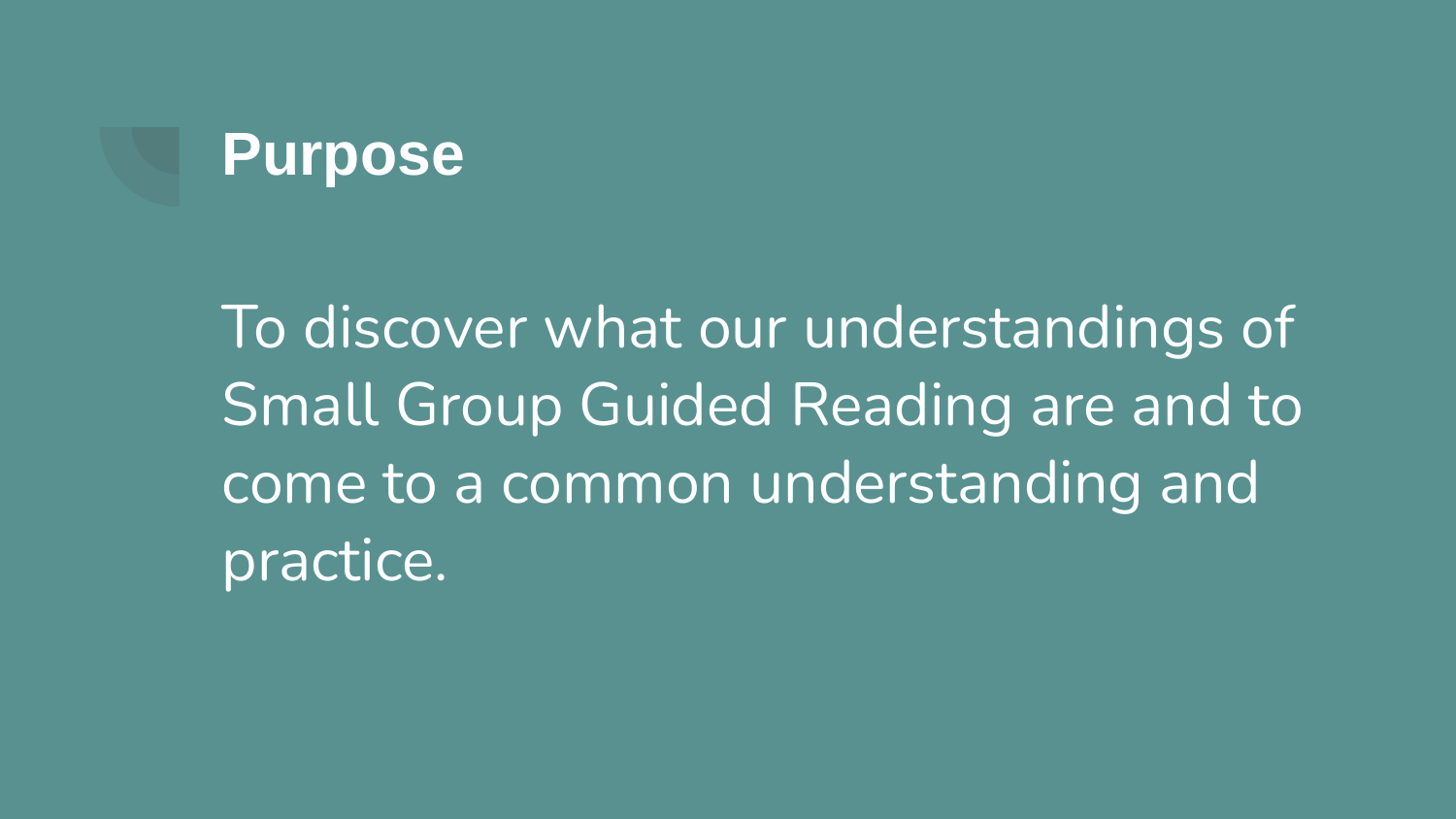

# Purpose

To discover what our understandings of Small Group Guided Reading are and to come to a common understanding and practice.